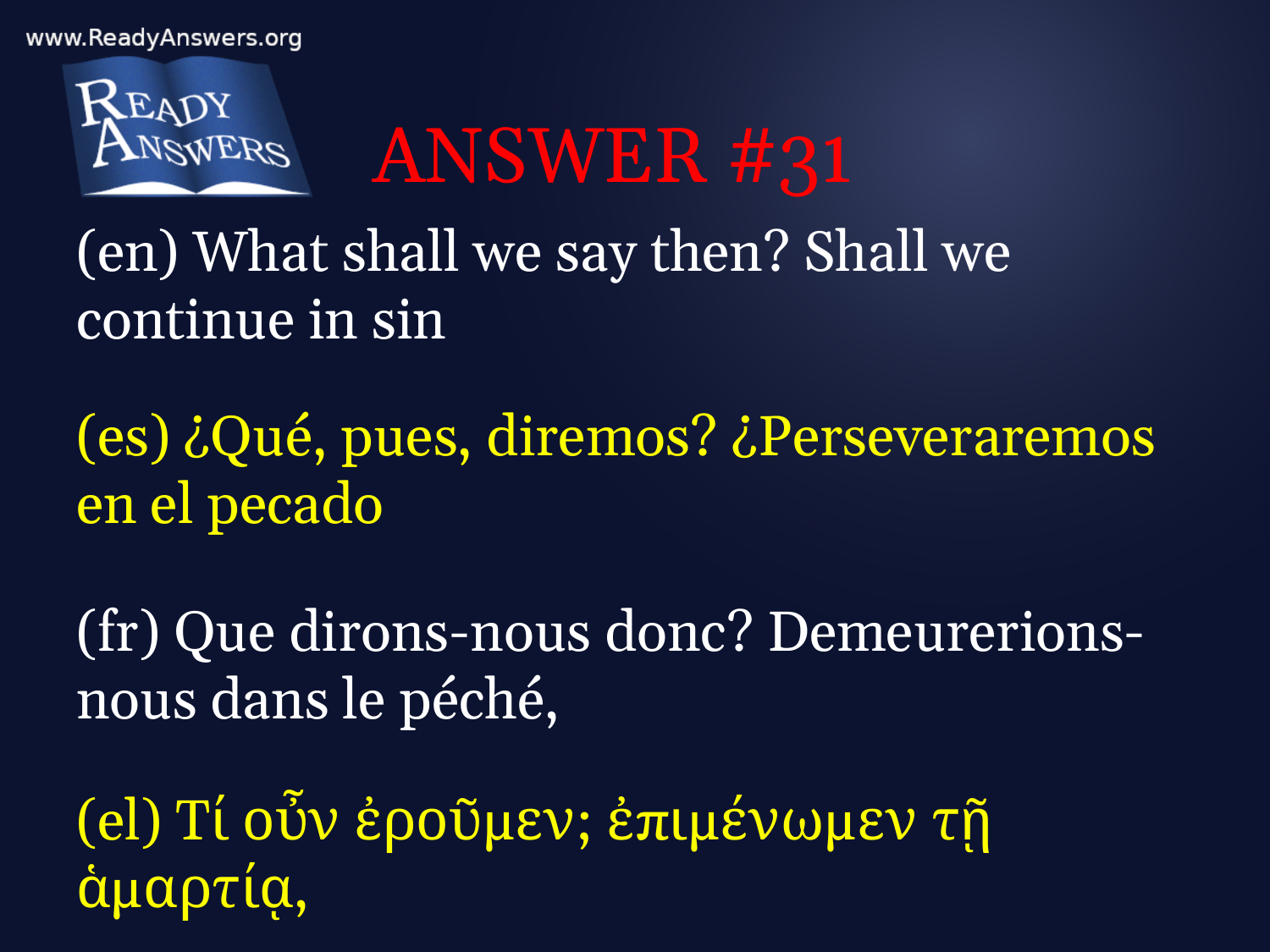

# ANSWER #31
(en) What shall we say then? Shall we continue in sin
(es) ¿Qué, pues, diremos? ¿Perseveraremos en el pecado
(fr) Que dirons-nous donc? Demeurerions-nous dans le péché,
(el) Τί οὖν ἐροῦμεν; ἐπιμένωμεν τῇ ἁμαρτίᾳ,